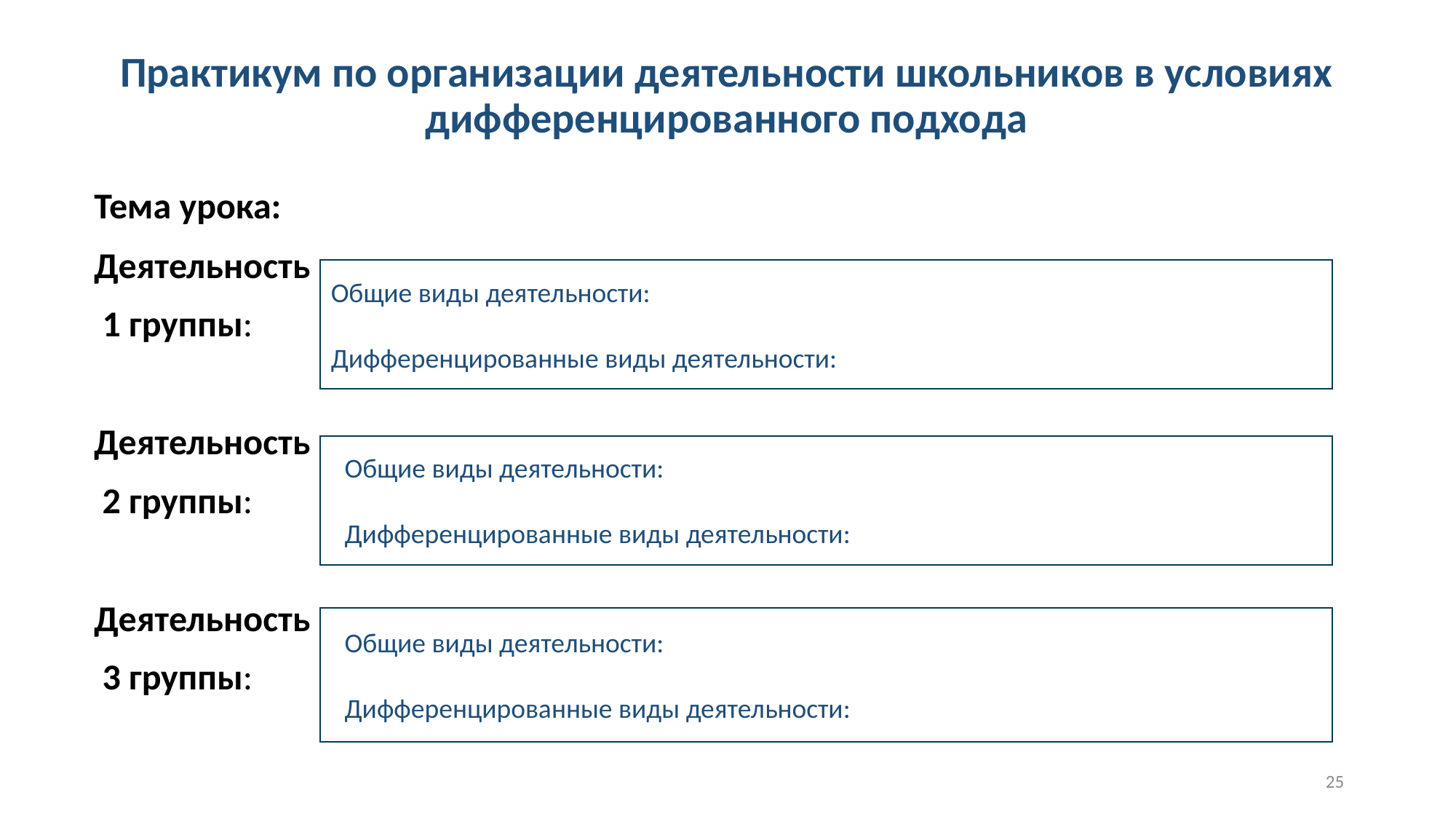

# Практикум по организации деятельности школьников в условиях дифференцированного подхода
Тема урока:
Деятельность
 1 группы:

Деятельность
 2 группы:

Деятельность
 3 группы:

Общие виды деятельности:

Дифференцированные виды деятельности:

Общие виды деятельности:

Дифференцированные виды деятельности:

Общие виды деятельности:

Дифференцированные виды деятельности:
25